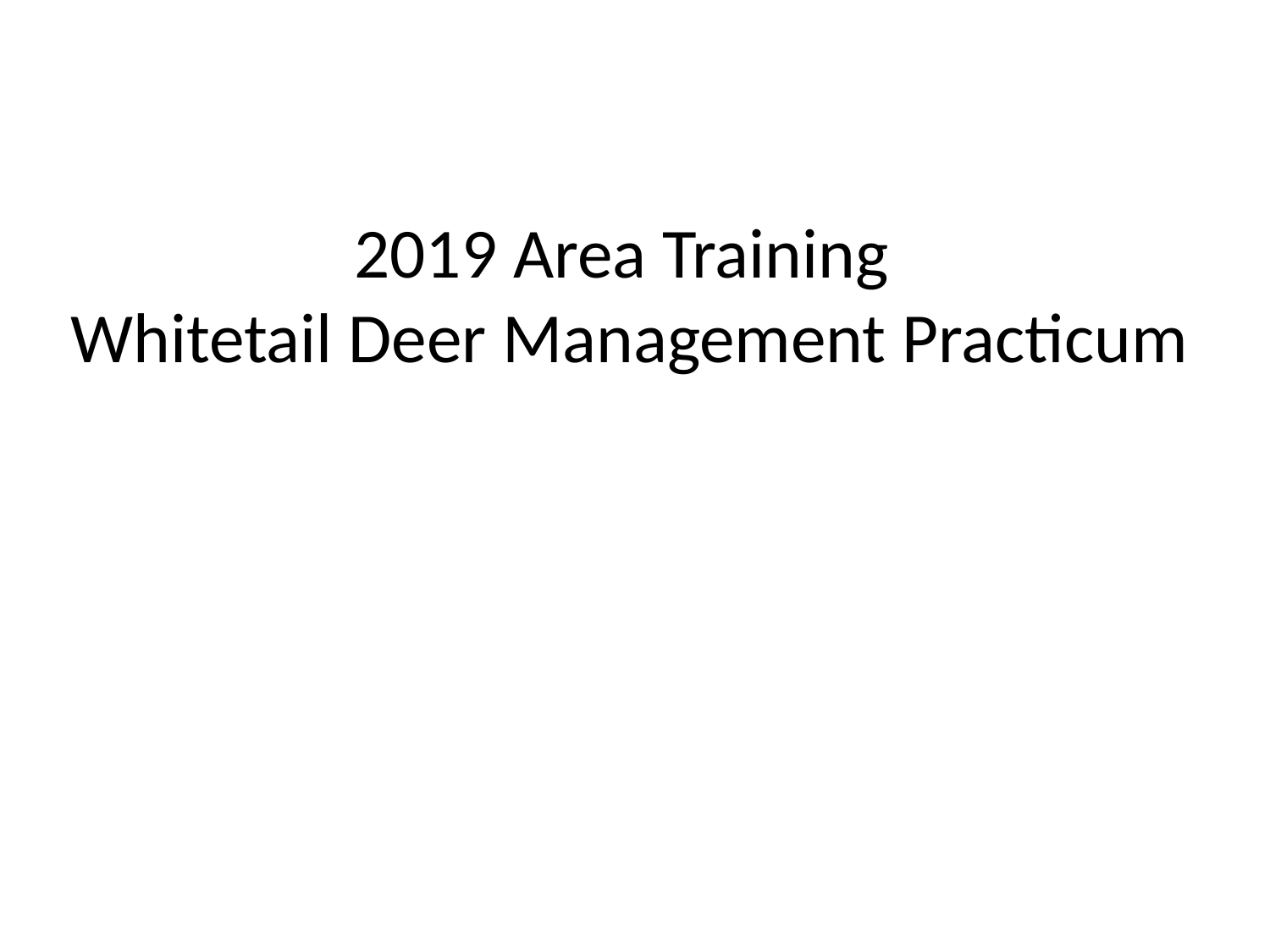

2019 Area Training
Whitetail Deer Management Practicum